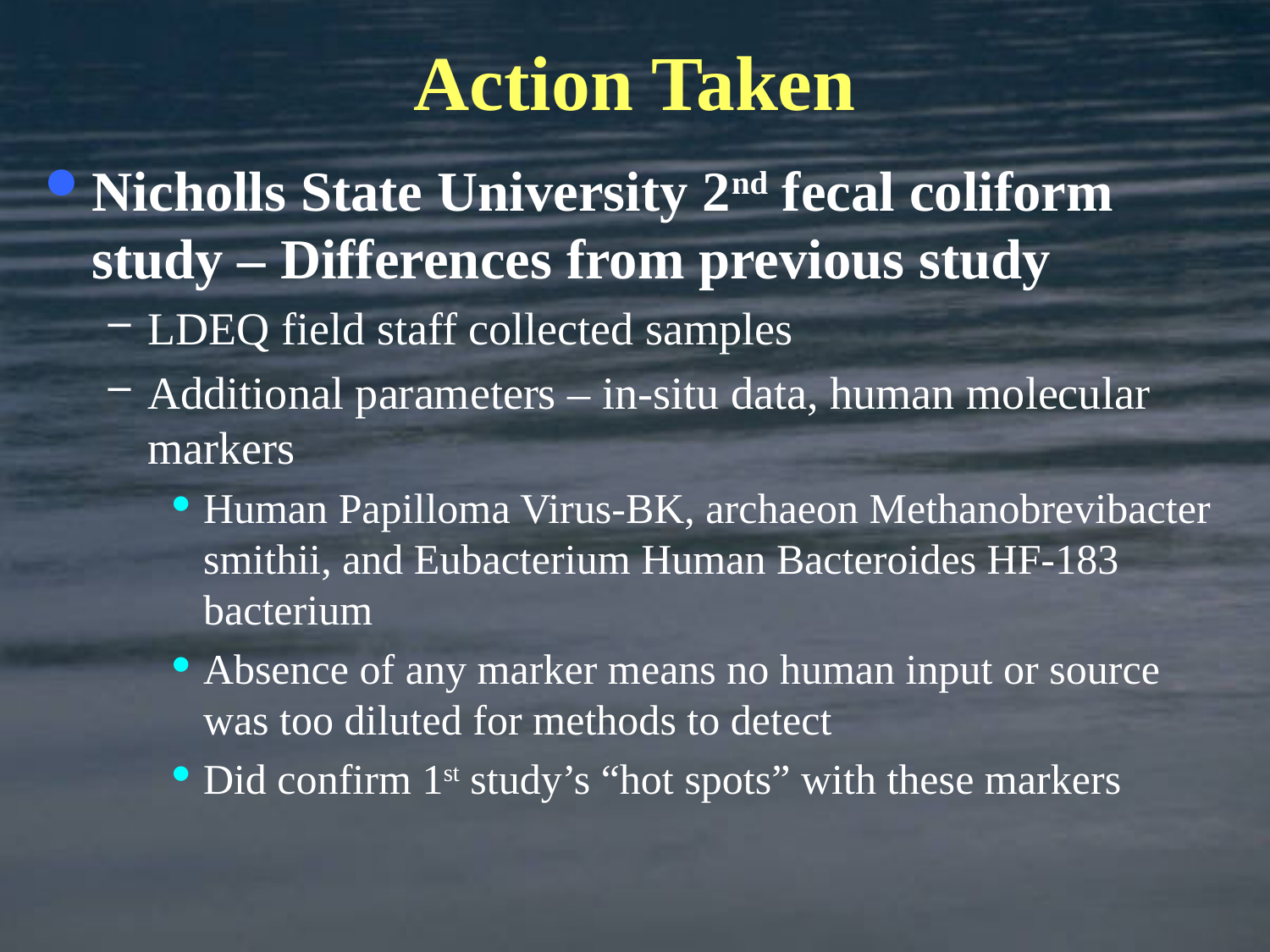

# Action Taken
Nicholls State University 2nd fecal coliform study – Differences from previous study
LDEQ field staff collected samples
Additional parameters – in-situ data, human molecular markers
Human Papilloma Virus-BK, archaeon Methanobrevibacter smithii, and Eubacterium Human Bacteroides HF-183 bacterium
Absence of any marker means no human input or source was too diluted for methods to detect
Did confirm 1st study’s “hot spots” with these markers